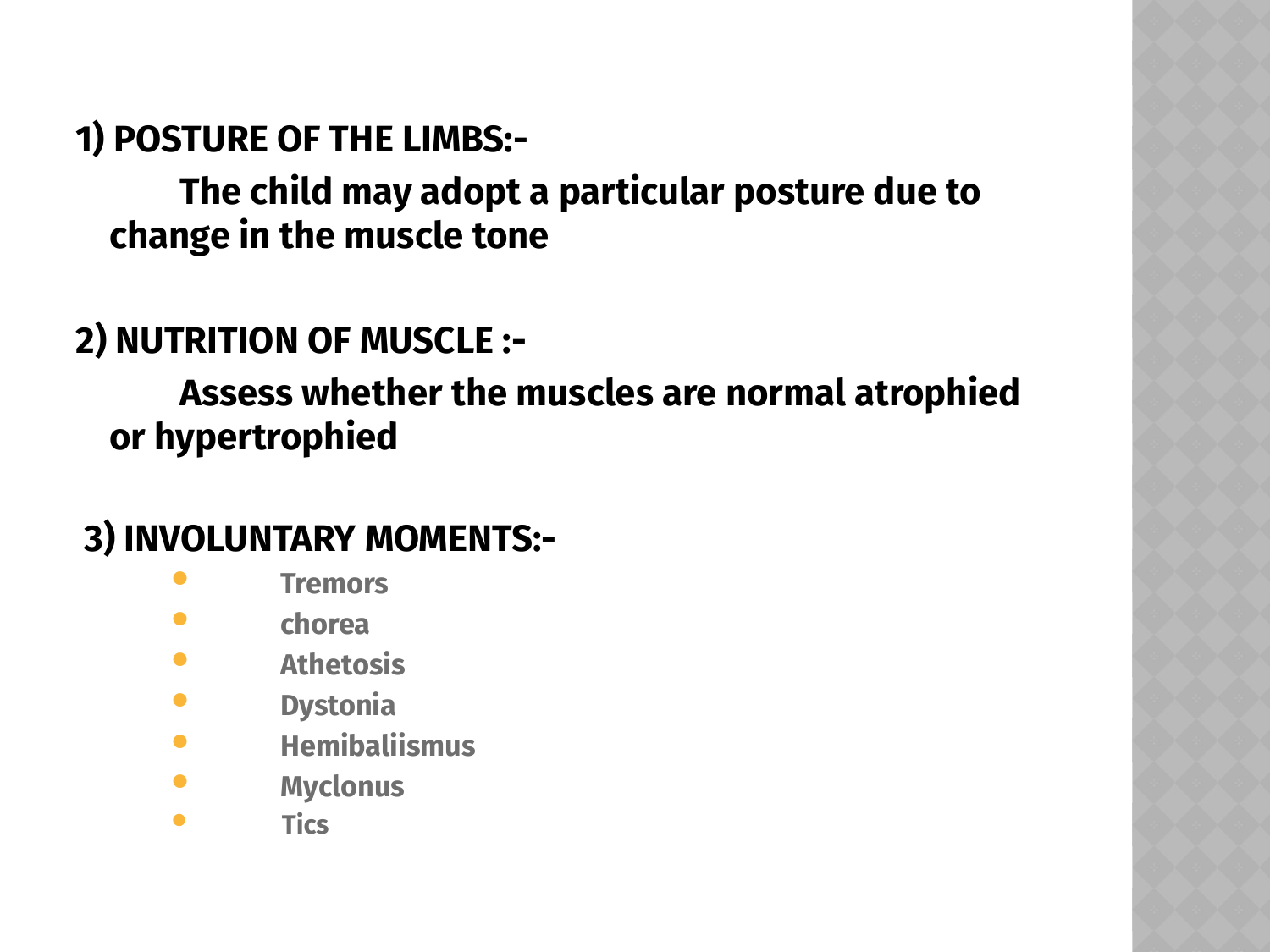

#
1) POSTURE OF THE LIMBS:-
            The child may adopt a particular posture due to change in the muscle tone

2) NUTRITION OF MUSCLE :-
            Assess whether the muscles are normal atrophied or hypertrophied

 3) INVOLUNTARY MOMENTS:-
            Tremors
            chorea
            Athetosis
            Dystonia
            Hemibaliismus
            Myclonus
             Tics